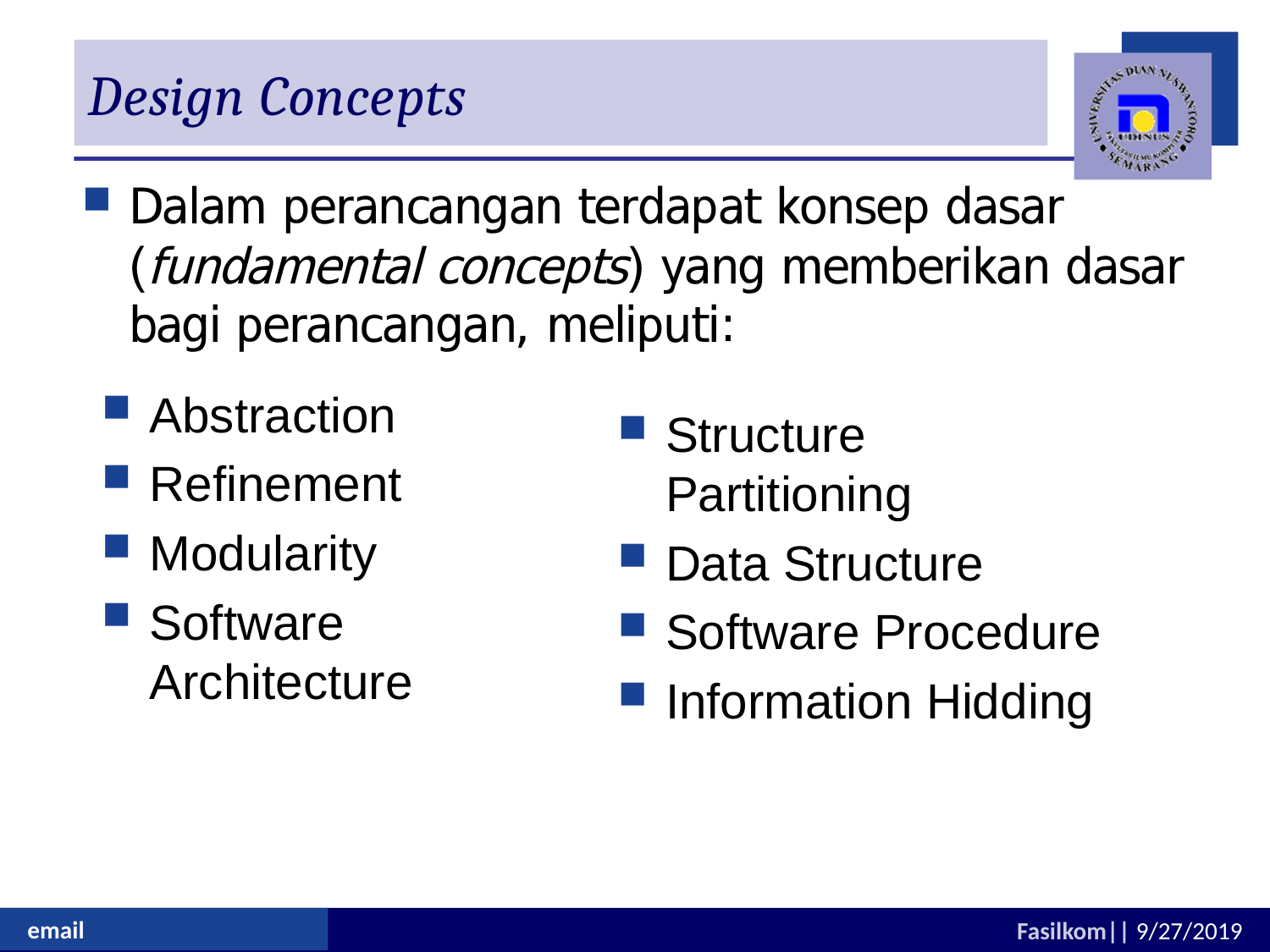

# Design Concepts
Dalam perancangan terdapat konsep dasar (fundamental concepts) yang memberikan dasar bagi perancangan, meliputi:

Abstraction
Refinement
Modularity
Software Architecture
Structure Partitioning
Data Structure
Software Procedure
Information Hidding